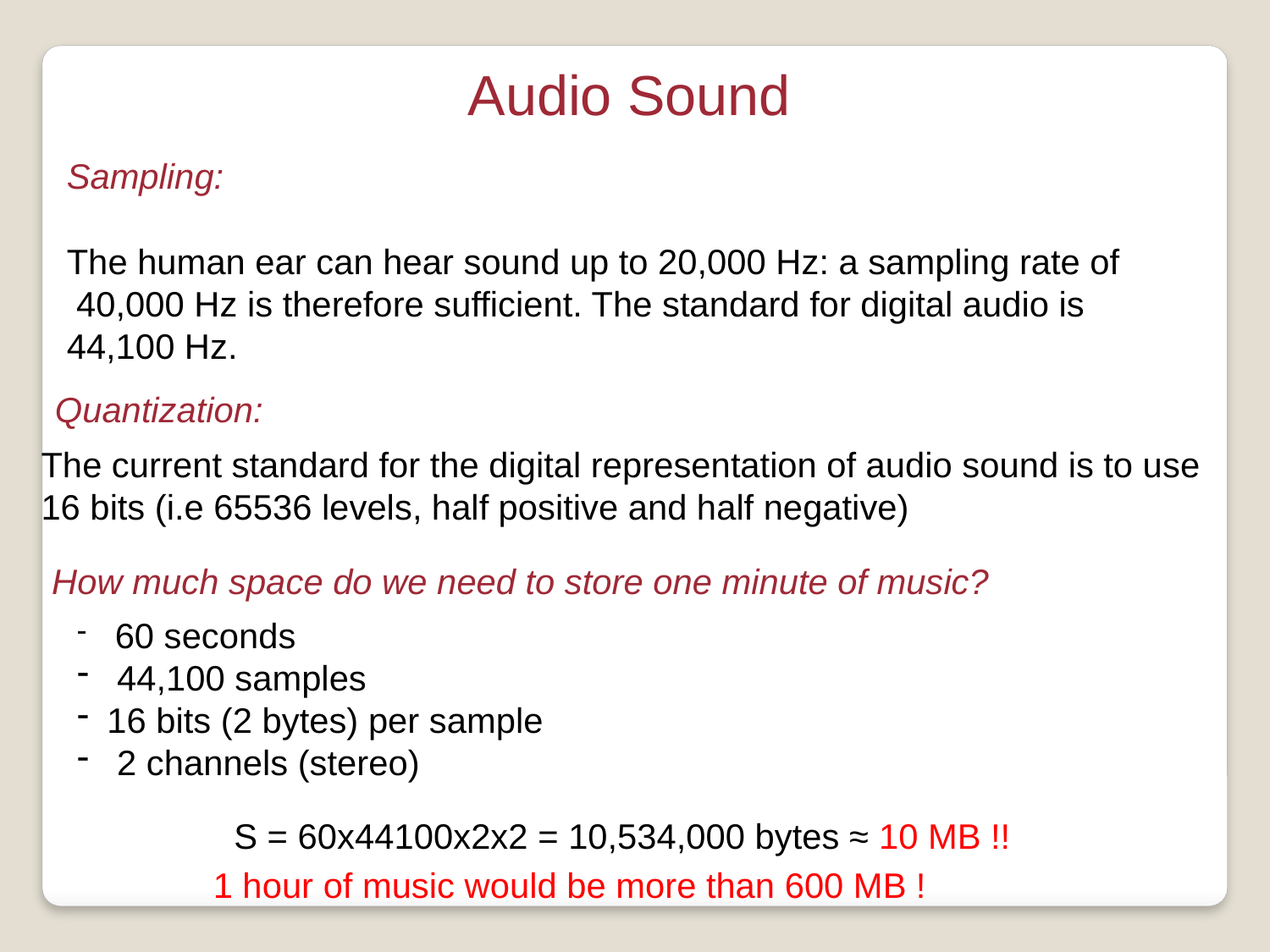

Audio Sound
Sampling:

The human ear can hear sound up to 20,000 Hz: a sampling rate of
 40,000 Hz is therefore sufficient. The standard for digital audio is
44,100 Hz.

Quantization:
The current standard for the digital representation of audio sound is to use
16 bits (i.e 65536 levels, half positive and half negative)
How much space do we need to store one minute of music?
 60 seconds
 44,100 samples
16 bits (2 bytes) per sample
 2 channels (stereo)
S = 60x44100x2x2 = 10,534,000 bytes ≈ 10 MB !!
1 hour of music would be more than 600 MB !